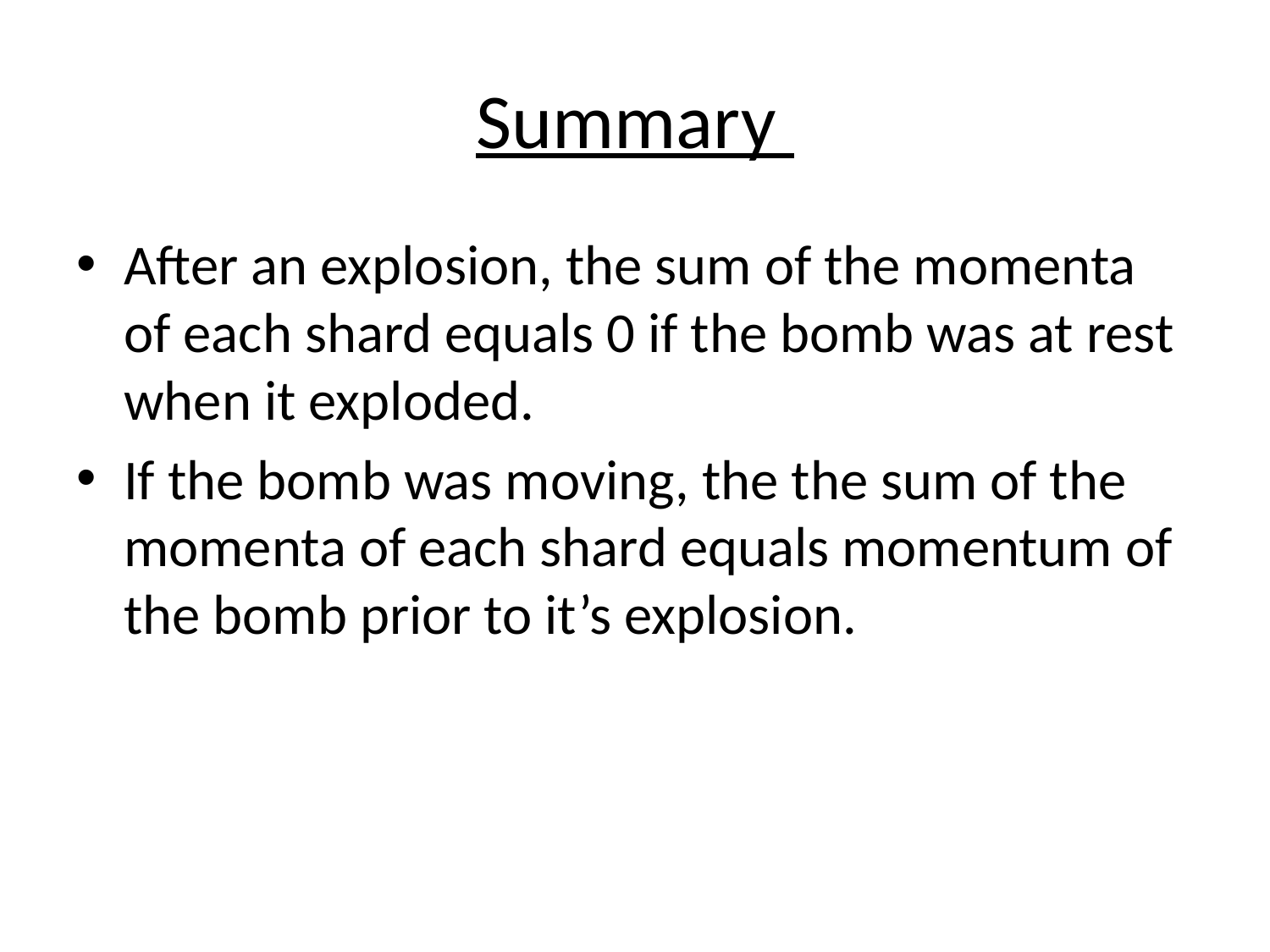

# Summary
After an explosion, the sum of the momenta of each shard equals 0 if the bomb was at rest when it exploded.
If the bomb was moving, the the sum of the momenta of each shard equals momentum of the bomb prior to it’s explosion.